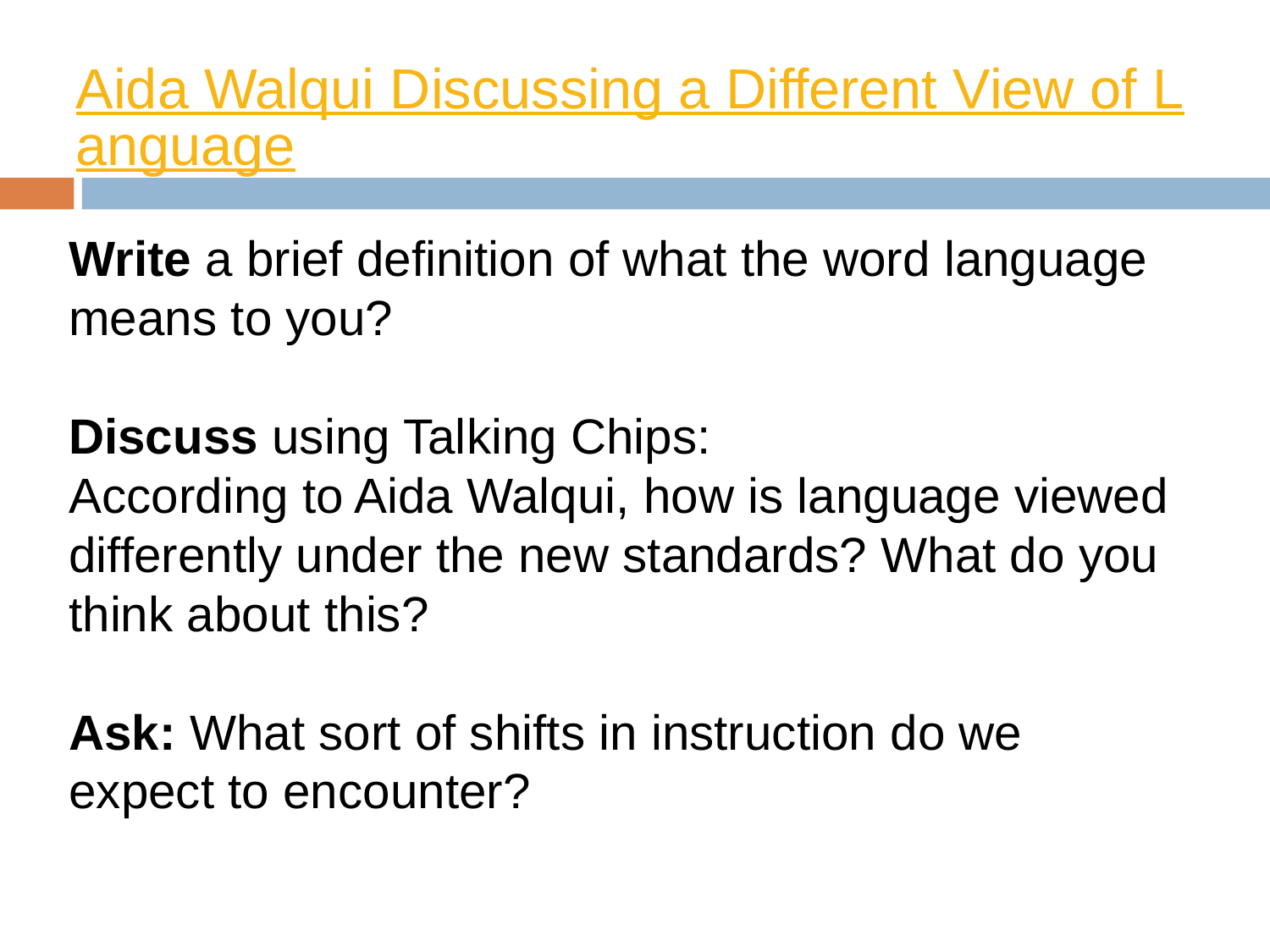

Aida Walqui Discussing a Different View of Language
#
Write a brief definition of what the word language means to you?

Discuss using Talking Chips:
According to Aida Walqui, how is language viewed differently under the new standards? What do you think about this?

Ask: What sort of shifts in instruction do we expect to encounter?
Listening with Purpose